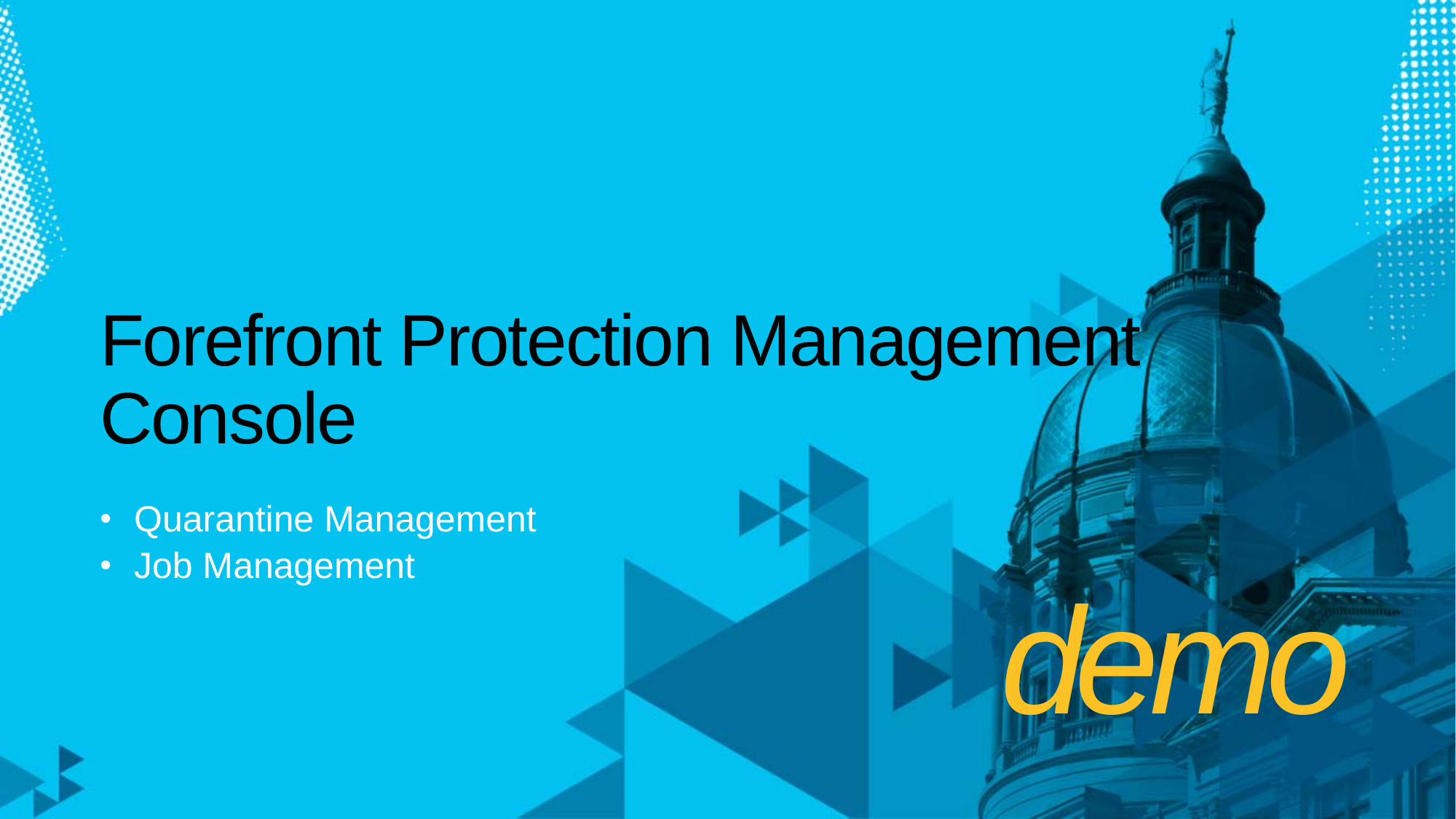

# Forefront Protection Management Console
Quarantine Management
Job Management

demo